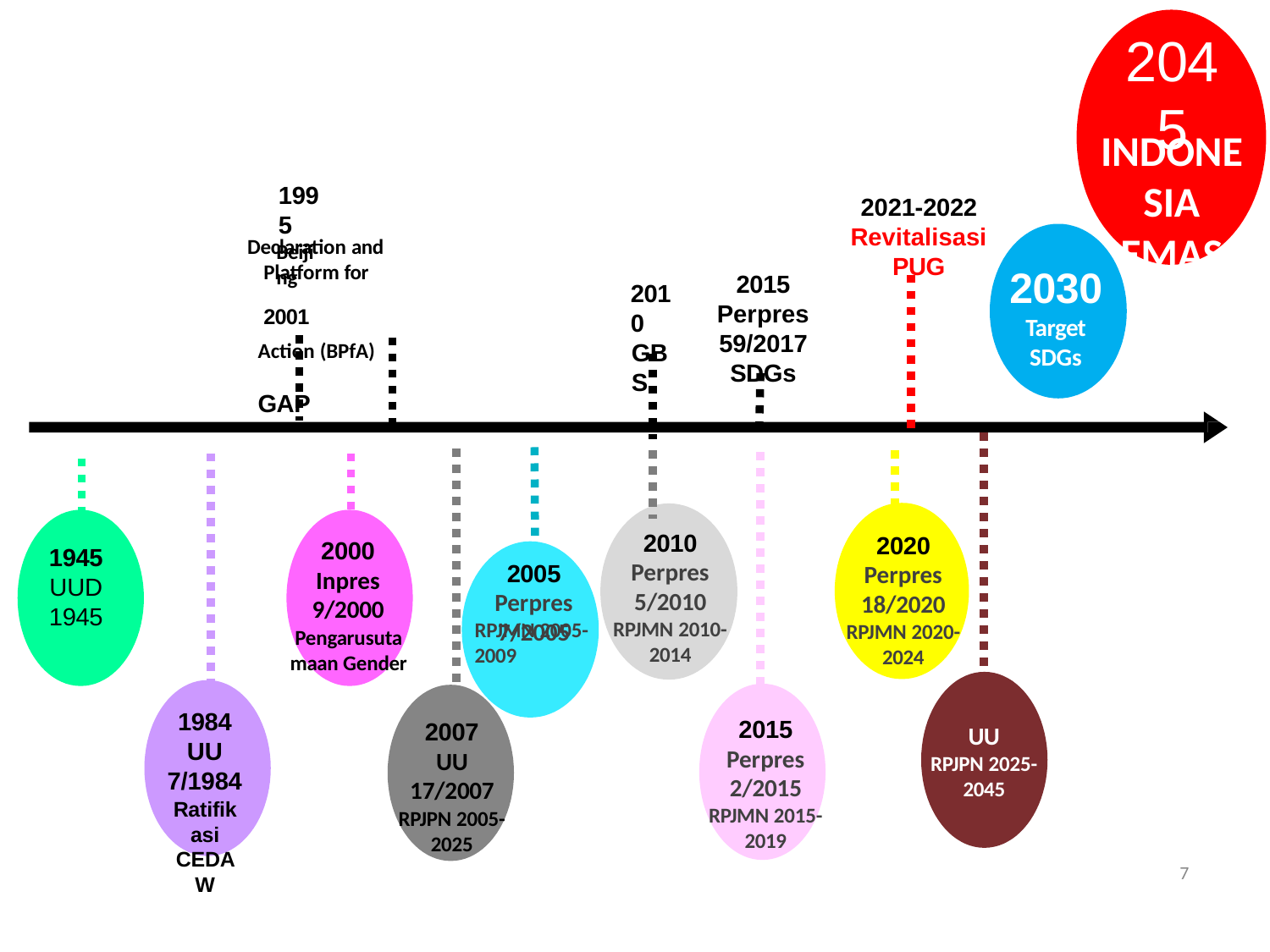

# 2045
INDONESIA
EMAS
1995
Beijing
2021-2022
Revitalisasi PUG

Declaration and
Platform for	2001
Action (BPfA)	GAP
2030
Target SDGs
2015
Perpres 59/2017
SDGs

2010
GBS

2010
Perpres 5/2010
RPJMN 2010-2014
2020
Perpres 18/2020
RPJMN 2020-2024
2000
Inpres 9/2000
Pengarusutamaan Gender
1945
UUD 1945
2005
Perpres 7/2005
RPJMN 2005-2009

1984
UU 7/1984
Ratifikasi CEDAW
2015
Perpres 2/2015
RPJMN 2015-2019
2007
UU 17/2007
RPJPN 2005-2025
UU
RPJPN 2025-2045
7